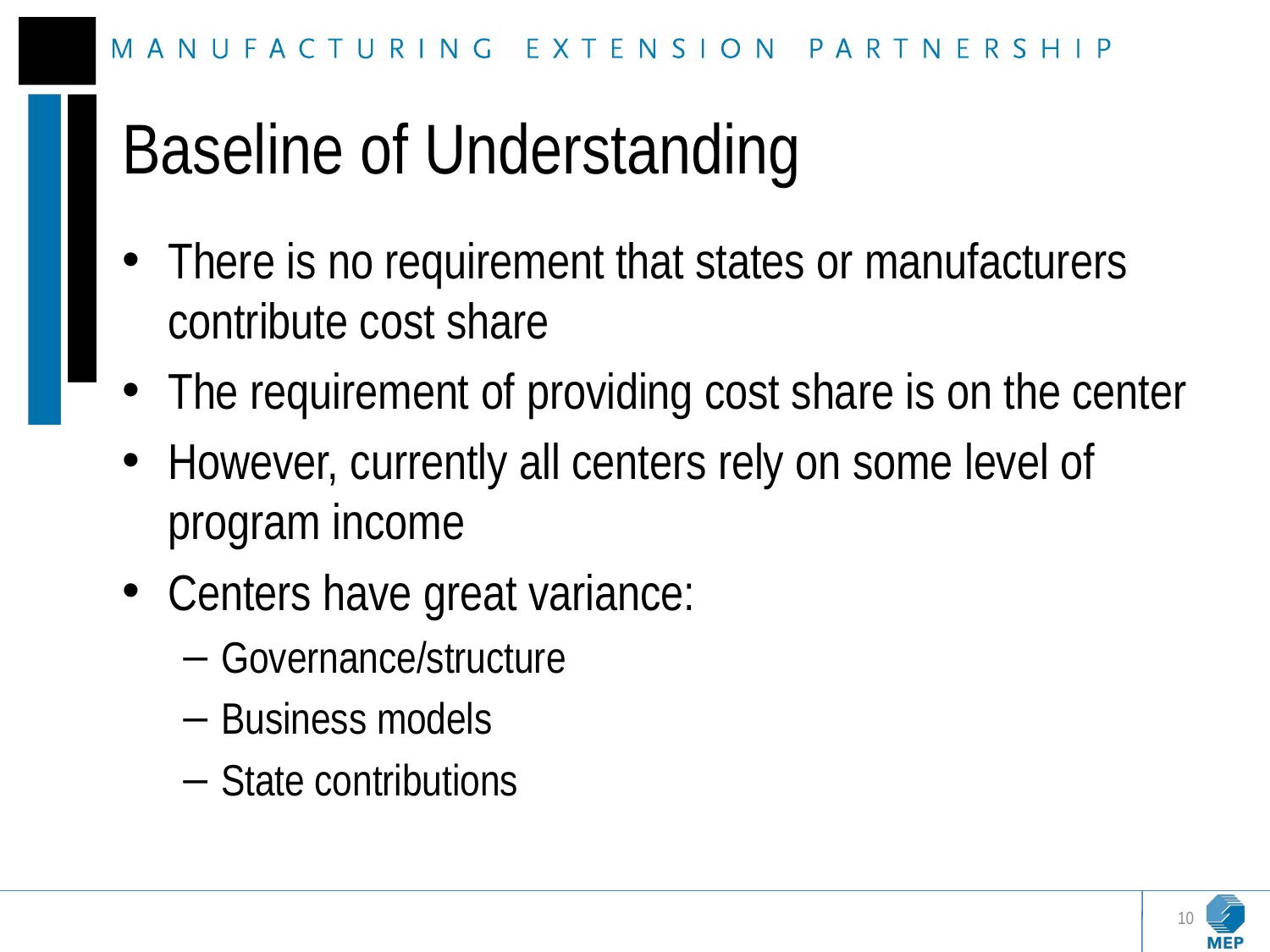

# Baseline of Understanding
There is no requirement that states or manufacturers contribute cost share
The requirement of providing cost share is on the center
However, currently all centers rely on some level of program income
Centers have great variance:
Governance/structure
Business models
State contributions

10